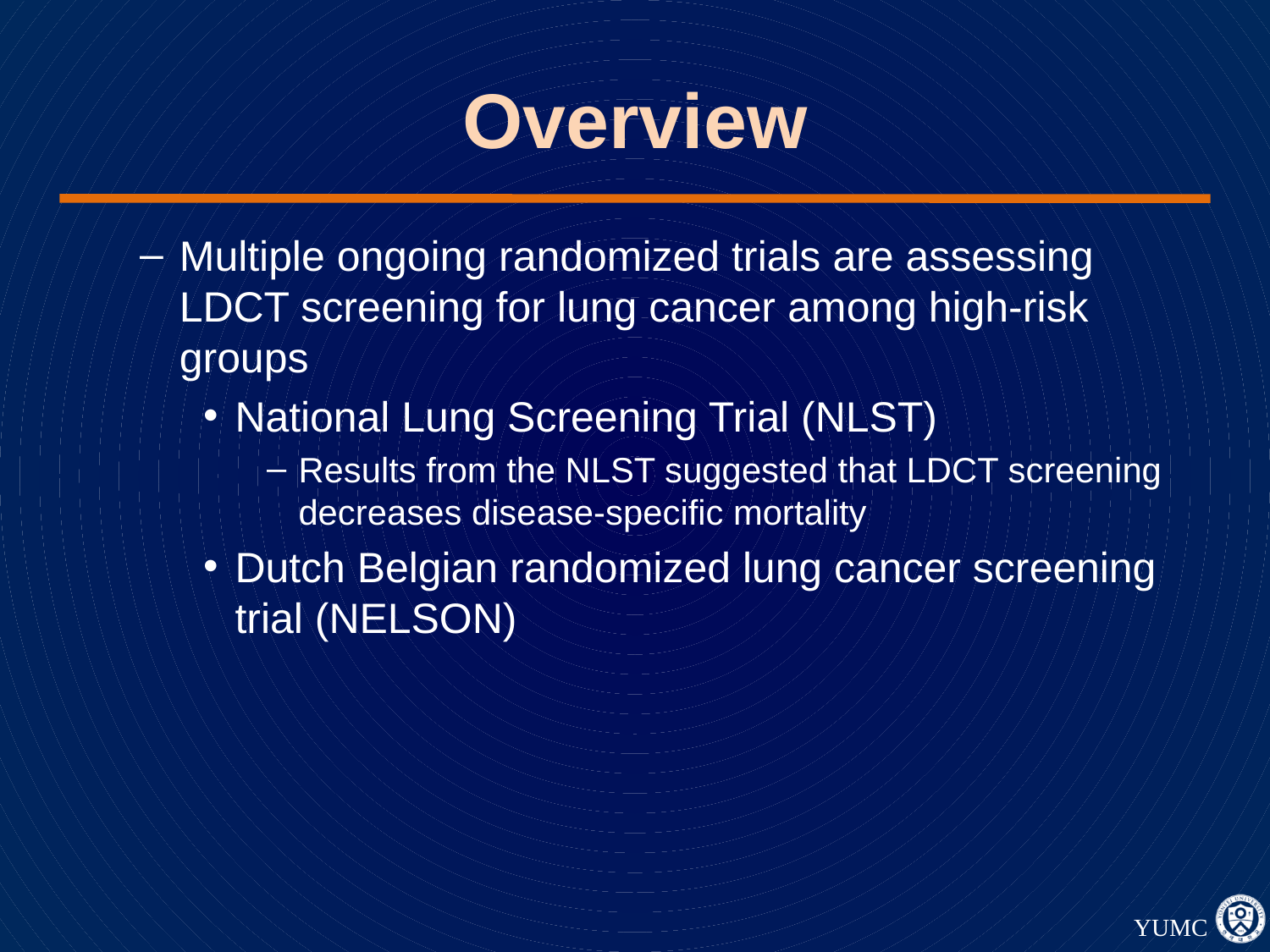

# Overview
Multiple ongoing randomized trials are assessing LDCT screening for lung cancer among high-risk groups
National Lung Screening Trial (NLST)
Results from the NLST suggested that LDCT screening decreases disease-specific mortality
Dutch Belgian randomized lung cancer screening trial (NELSON)